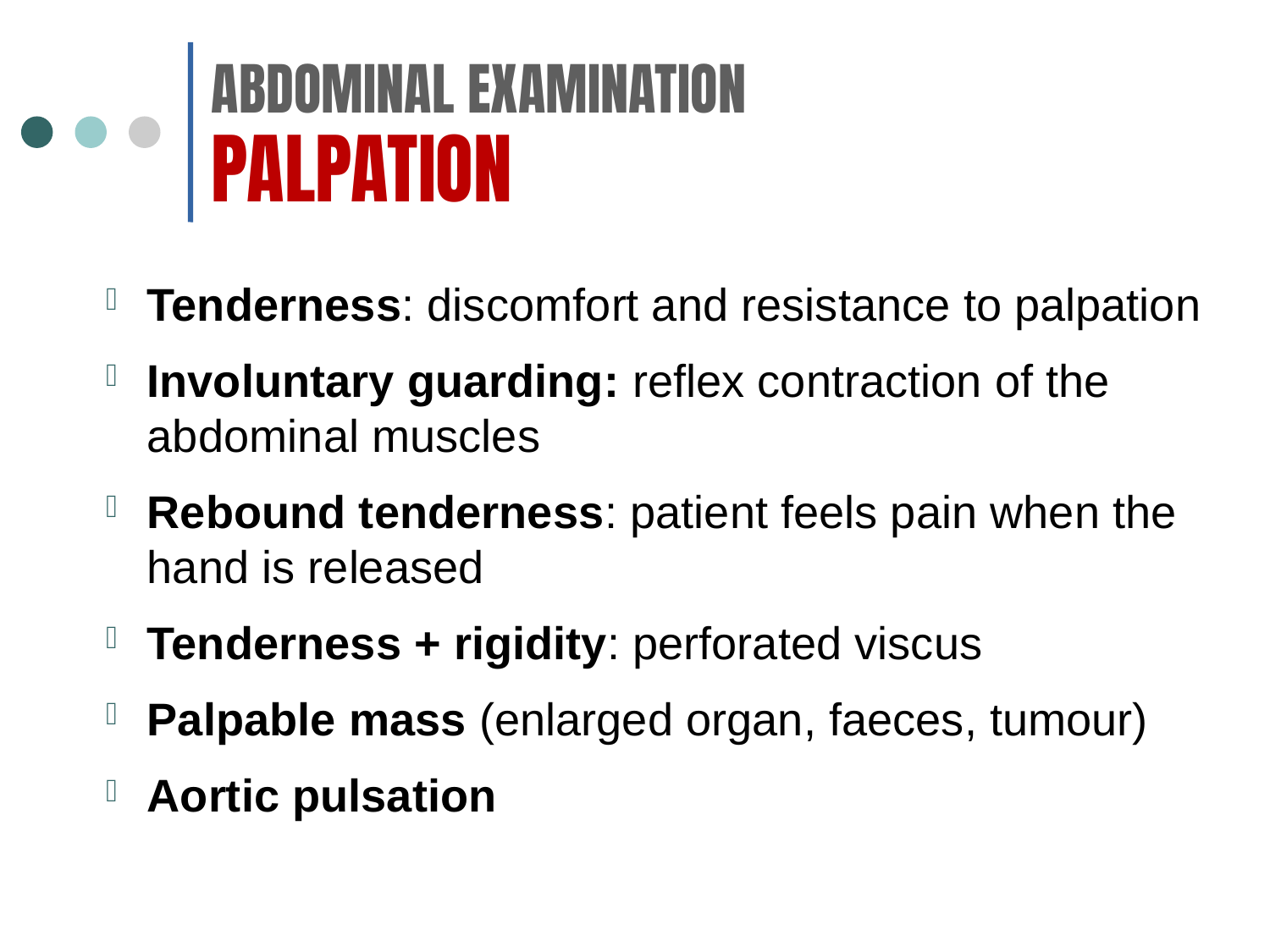

# ABDOMINAL EXAMINATION PALPATION
Tenderness: discomfort and resistance to palpation
Involuntary guarding: reflex contraction of the abdominal muscles
Rebound tenderness: patient feels pain when the hand is released
Tenderness + rigidity: perforated viscus
Palpable mass (enlarged organ, faeces, tumour)
Aortic pulsation